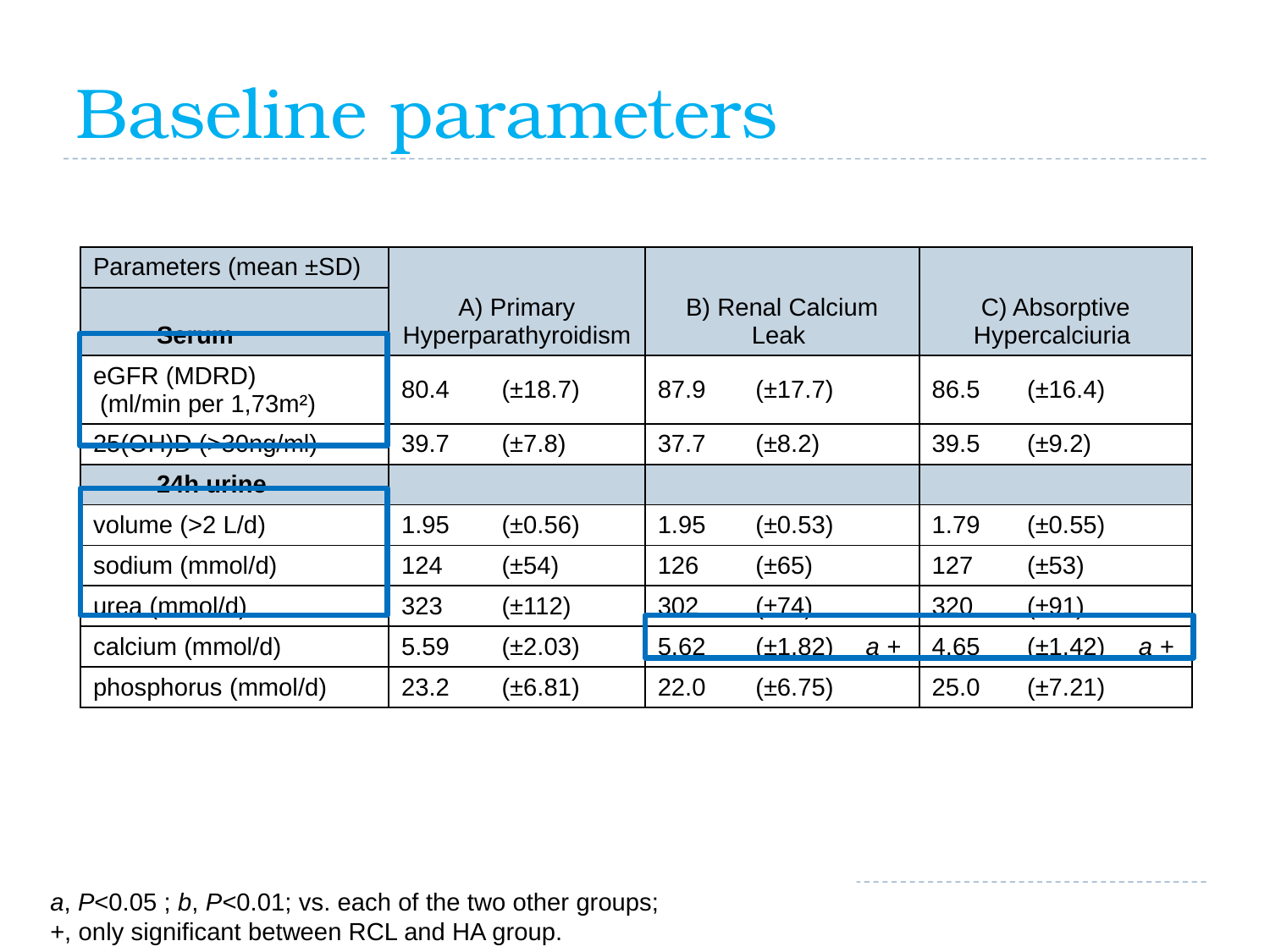

# Baseline parameters
| Parameters (mean ±SD) | A) Primary Hyperparathyroidism |  |  | B) Renal Calcium Leak |  |  | C) Absorptive Hypercalciuria |  |  |
| --- | --- | --- | --- | --- | --- | --- | --- | --- | --- |
| Serum |  |  |  |  |  |  |  |  |  |
| eGFR (MDRD) (ml/min per 1,73m²) | 80.4 | (±18.7) |  | 87.9 | (±17.7) |  | 86.5 | (±16.4) |  |
| 25(OH)D (>30ng/ml) | 39.7 | (±7.8) |  | 37.7 | (±8.2) |  | 39.5 | (±9.2) |  |
| 24h urine |  |  |  |  |  |  |  |  |  |
| volume (>2 L/d) | 1.95 | (±0.56) |  | 1.95 | (±0.53) |  | 1.79 | (±0.55) |  |
| sodium (mmol/d) | 124 | (±54) |  | 126 | (±65) |  | 127 | (±53) |  |
| urea (mmol/d) | 323 | (±112) |  | 302 | (±74) |  | 320 | (±91) |  |
| calcium (mmol/d) | 5.59 | (±2.03) |  | 5.62 | (±1.82) | a + | 4.65 | (±1.42) | a + |
| phosphorus (mmol/d) | 23.2 | (±6.81) |  | 22.0 | (±6.75) |  | 25.0 | (±7.21) |  |

a, P<0.05 ; b, P<0.01; vs. each of the two other groups;
+, only significant between RCL and HA group.